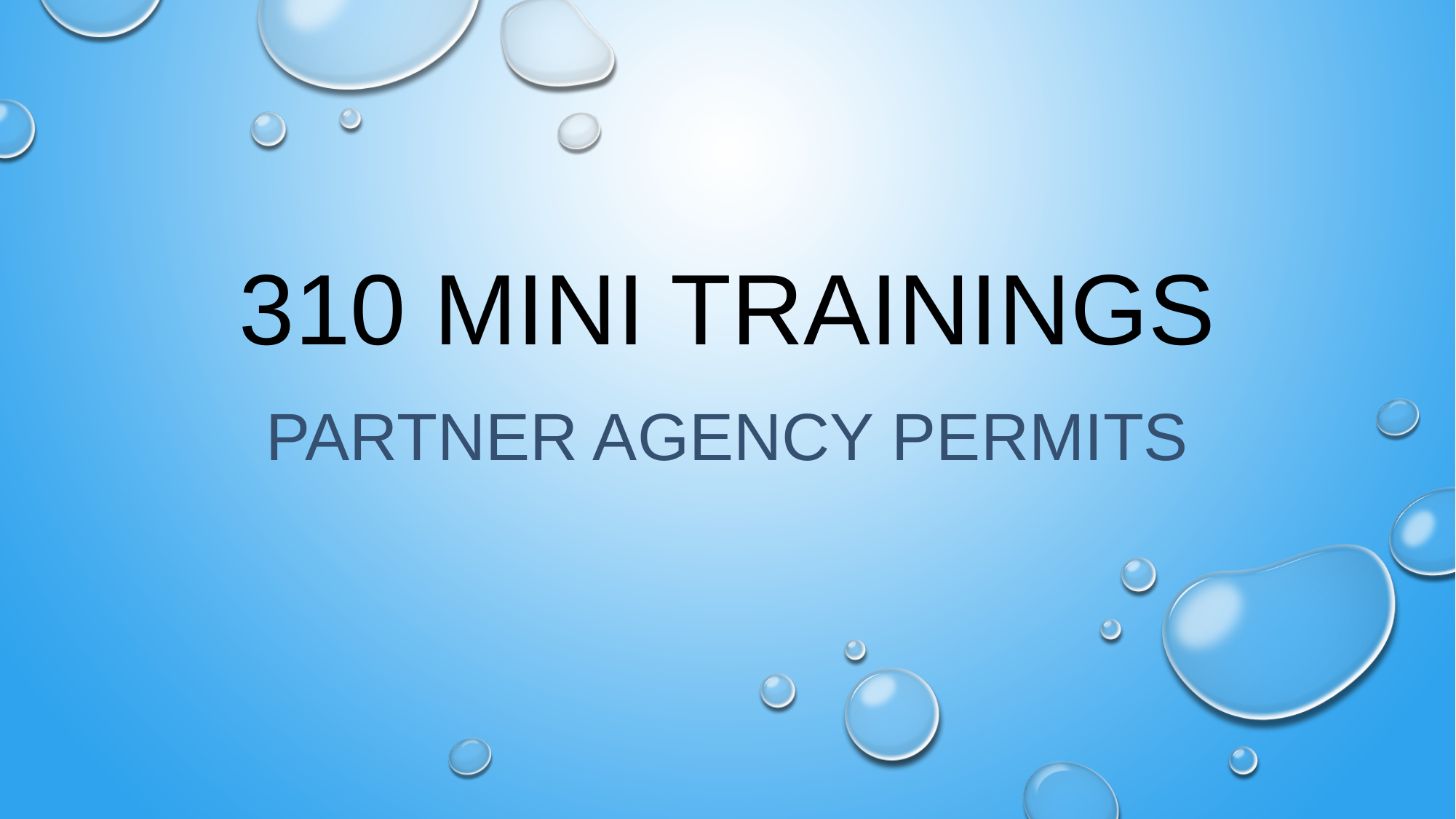

# 310 Mini Trainings
Partner Agency Permits